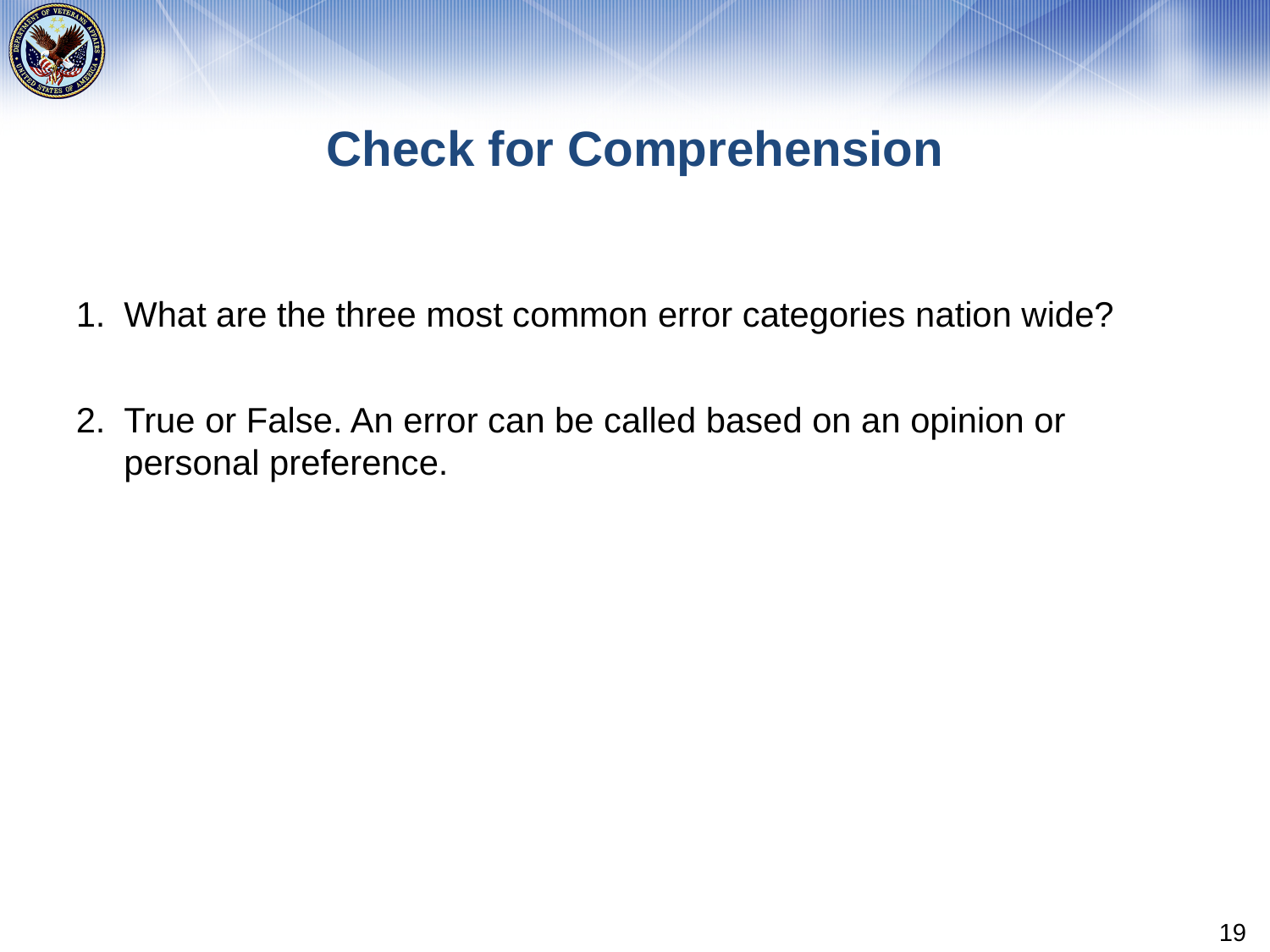

# Check for Comprehension
What are the three most common error categories nation wide?

True or False. An error can be called based on an opinion or personal preference.

19